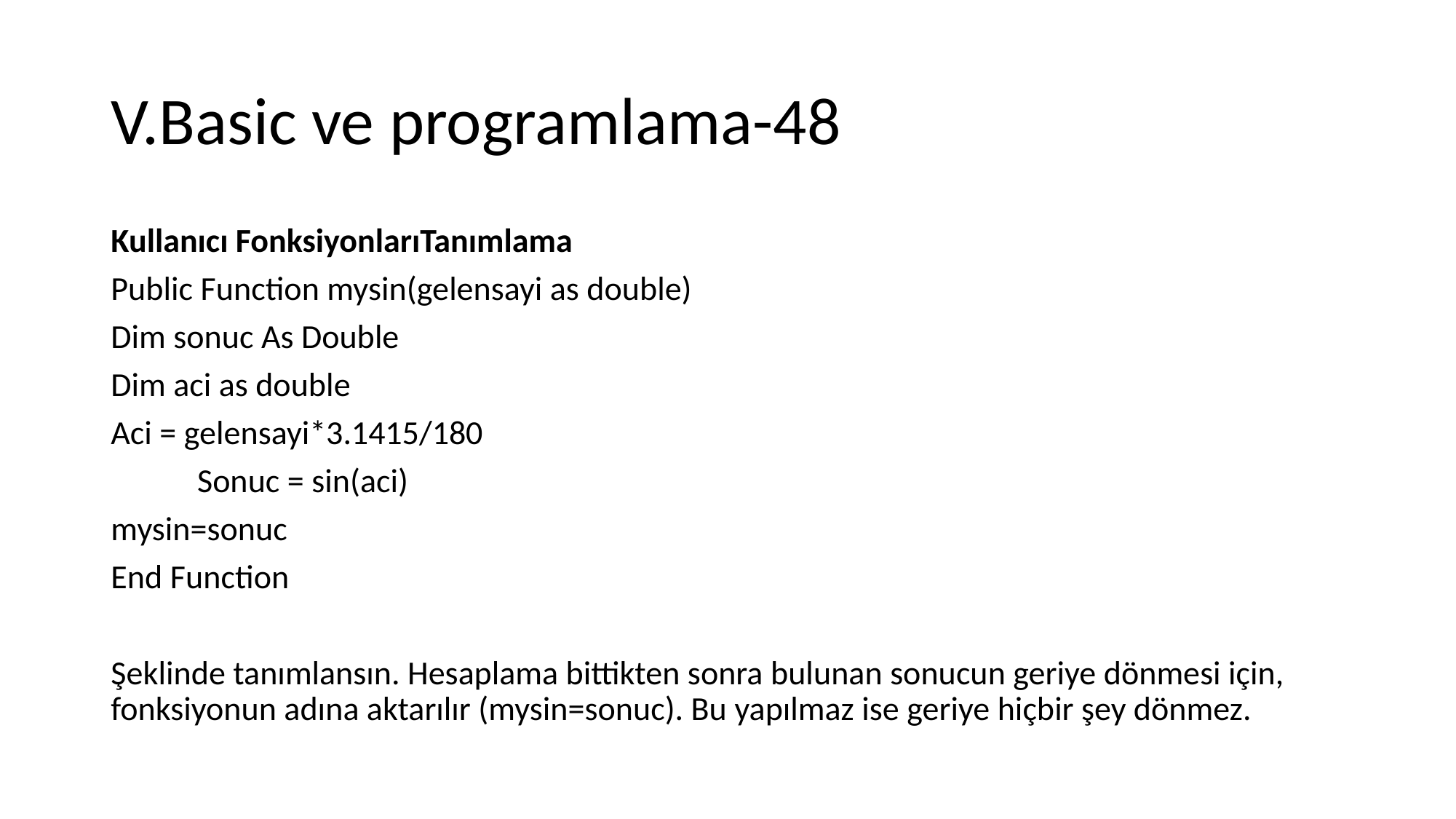

# V.Basic ve programlama-48
Kullanıcı FonksiyonlarıTanımlama
Public Function mysin(gelensayi as double)
Dim sonuc As Double
Dim aci as double
Aci = gelensayi*3.1415/180
	Sonuc = sin(aci)
mysin=sonuc
End Function

Şeklinde tanımlansın. Hesaplama bittikten sonra bulunan sonucun geriye dönmesi için, fonksiyonun adına aktarılır (mysin=sonuc). Bu yapılmaz ise geriye hiçbir şey dönmez.